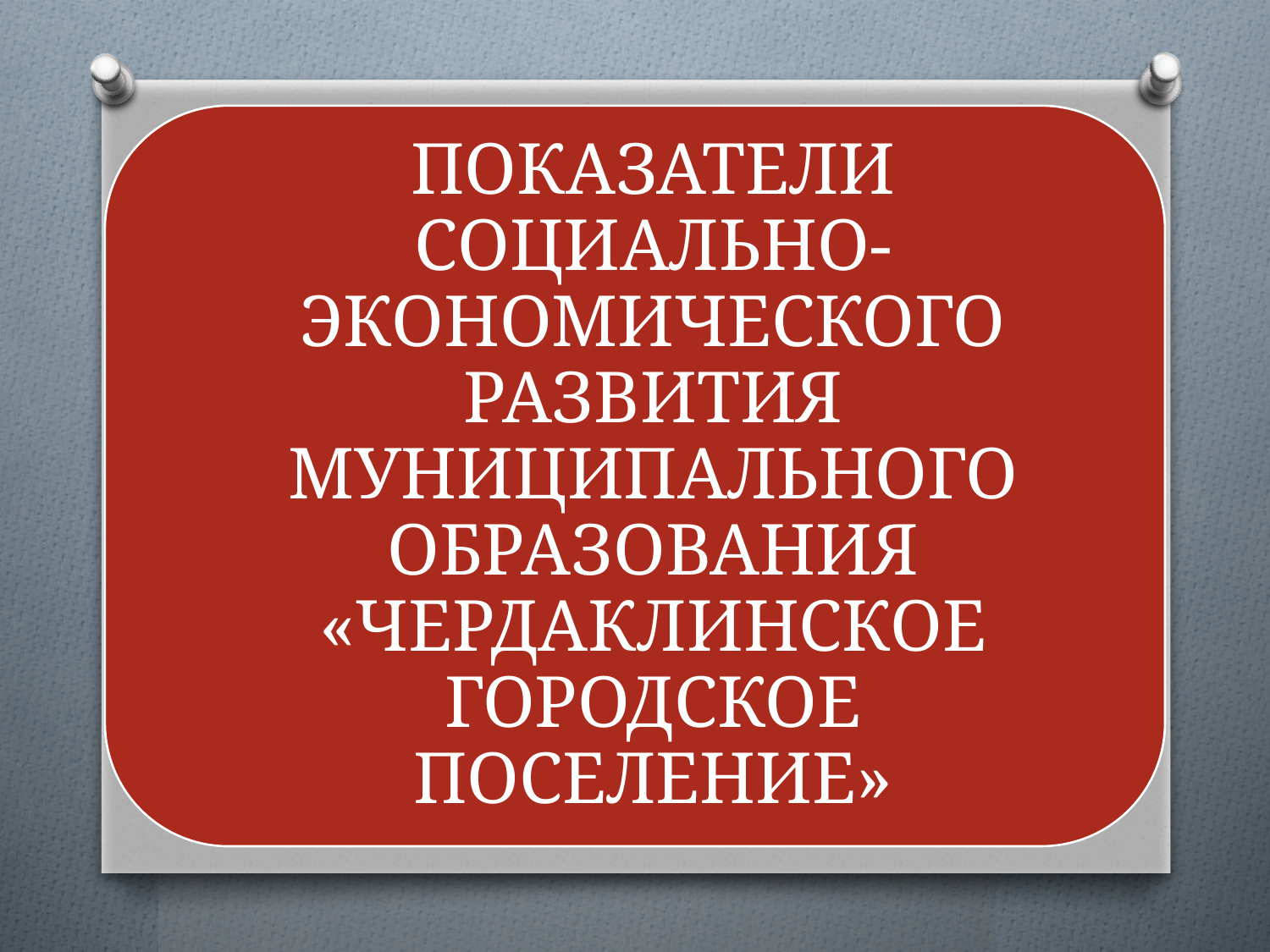

ПОКАЗАТЕЛИ СОЦИАЛЬНО-ЭКОНОМИЧЕСКОГО РАЗВИТИЯ МУНИЦИПАЛЬНОГО ОБРАЗОВАНИЯ «ЧЕРДАКЛИНСКОЕ ГОРОДСКОЕ ПОСЕЛЕНИЕ»